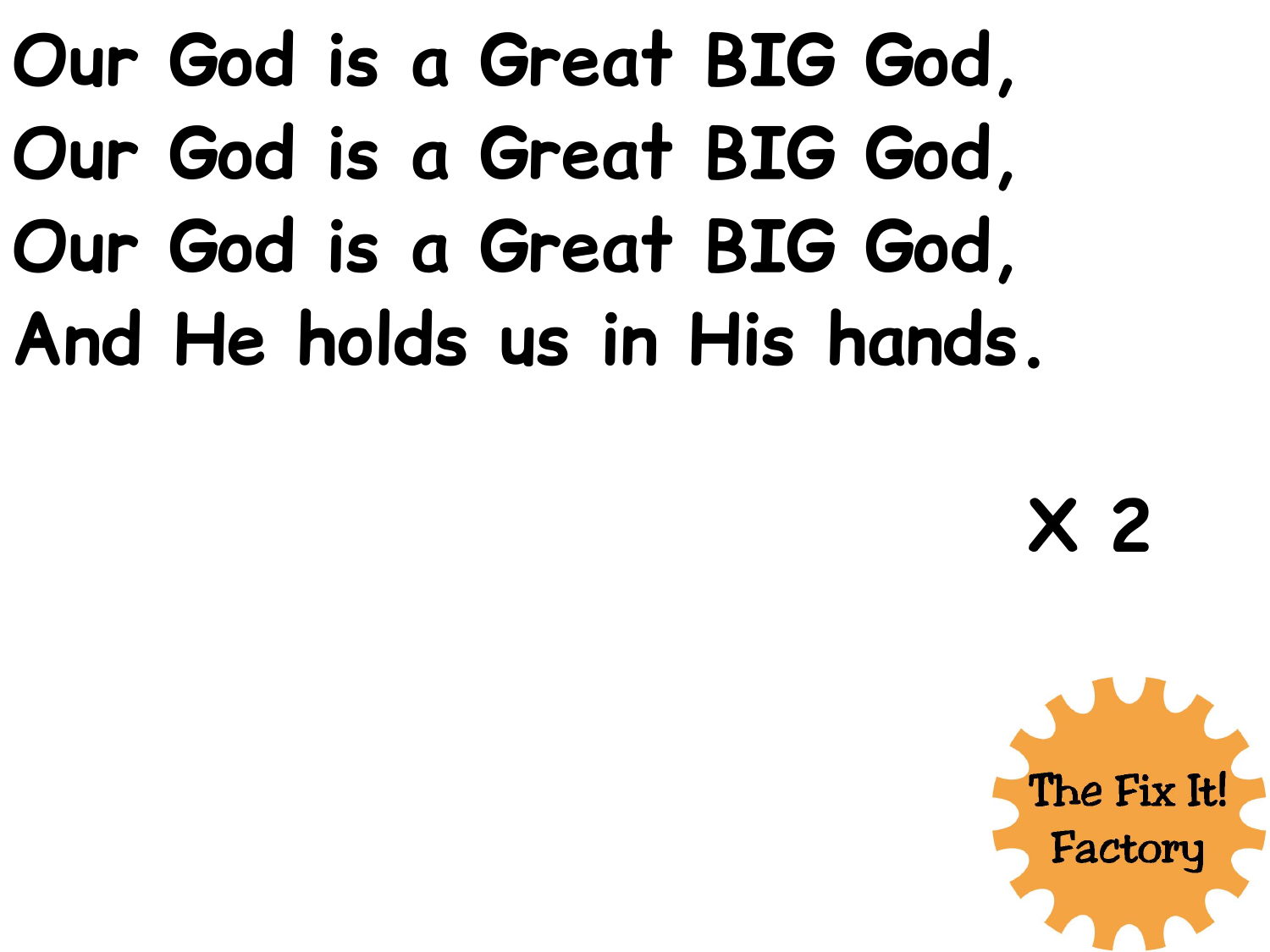

Our God is a Great BIG God,
Our God is a Great BIG God,
Our God is a Great BIG God,
And He holds us in His hands.

								X 2